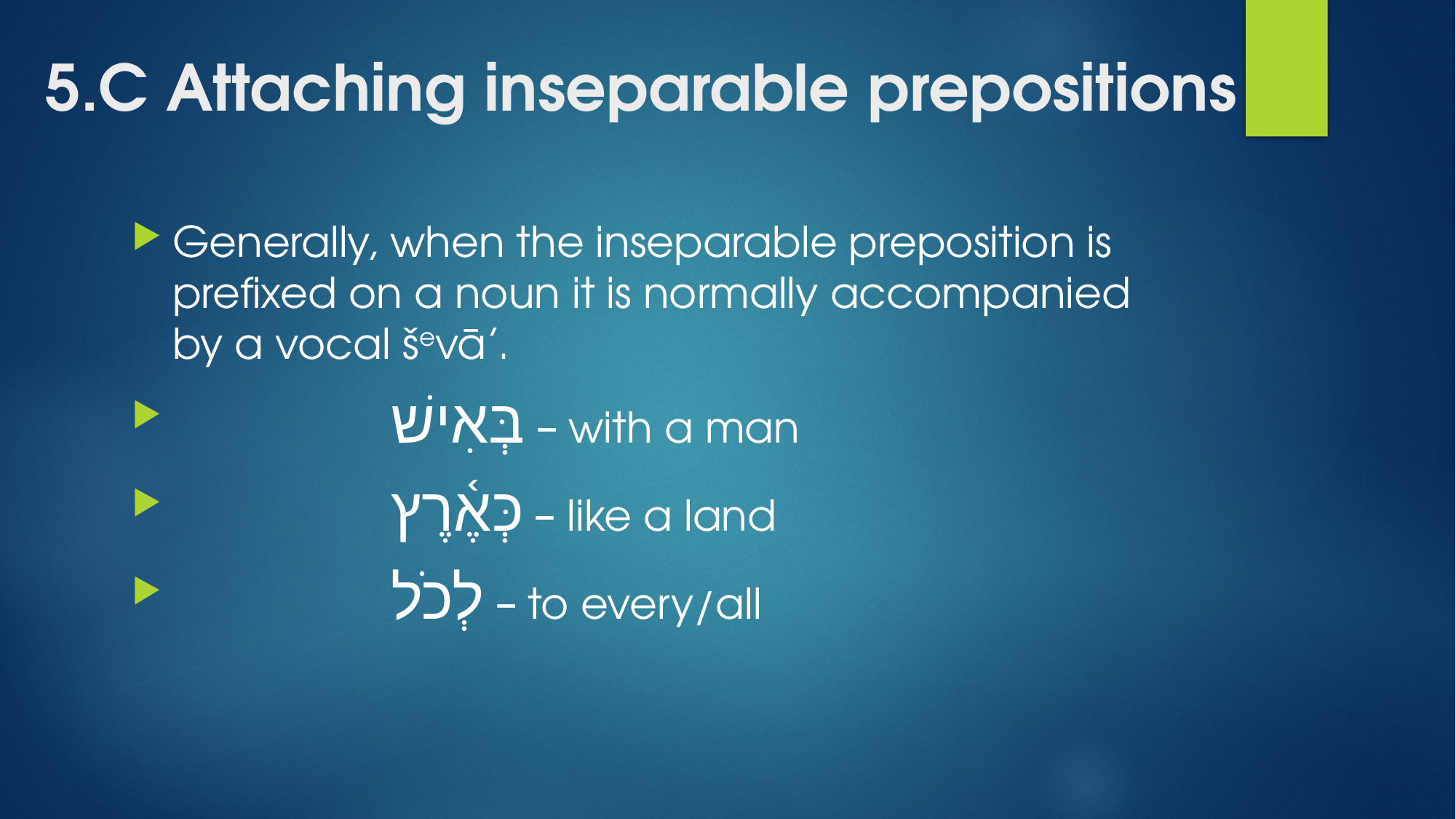

# 5.C Attaching inseparable prepositions
Generally, when the inseparable preposition is prefixed on a noun it is normally accompanied by a vocal ševā’.
 		בְּאִישׁ – with a man
 		כְּאֶ֫רֶץ – like a land
 		לְכֹל – to every/all